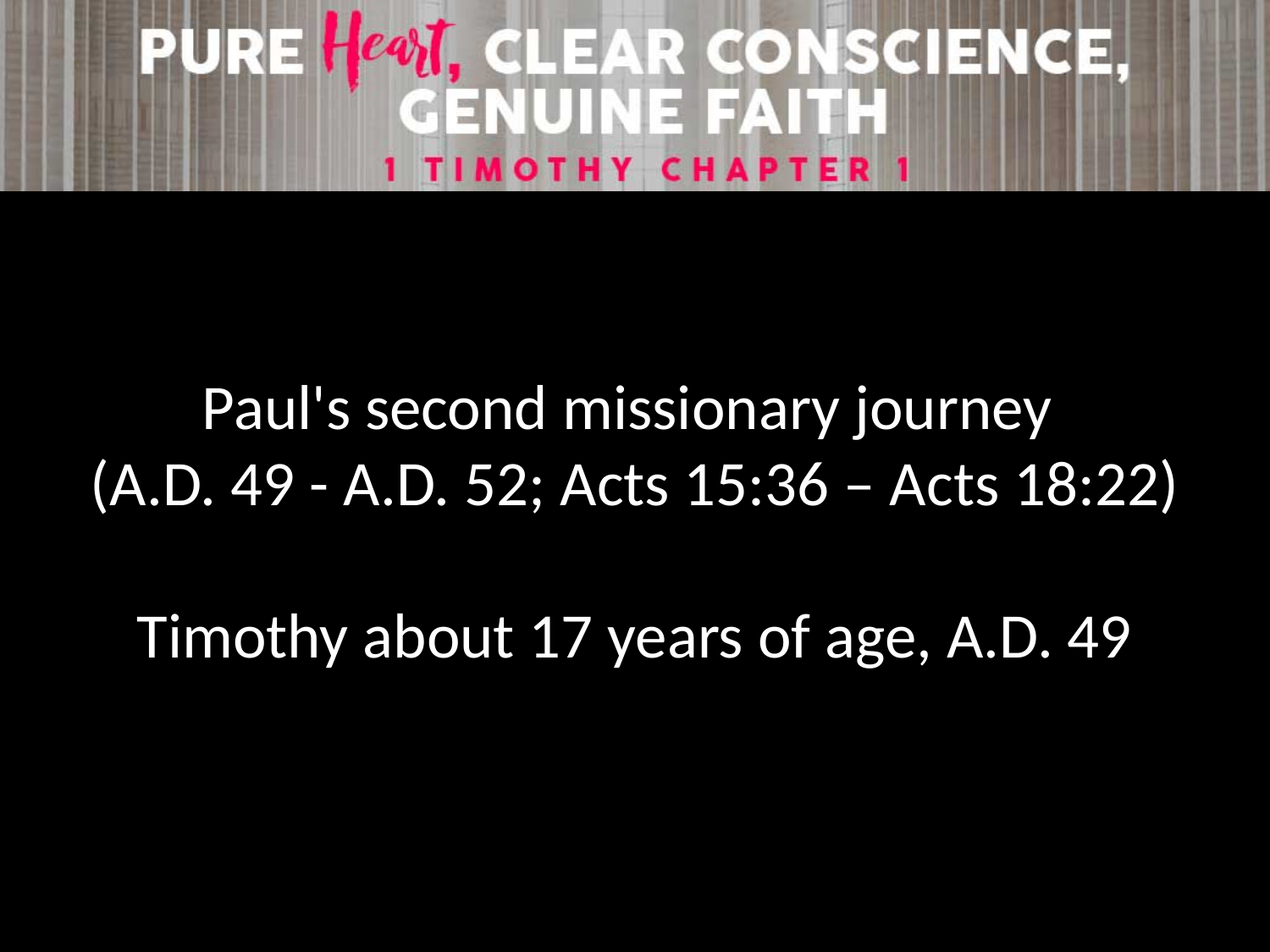

Paul's second missionary journey
(A.D. 49 - A.D. 52; Acts 15:36 – Acts 18:22)

Timothy about 17 years of age, A.D. 49